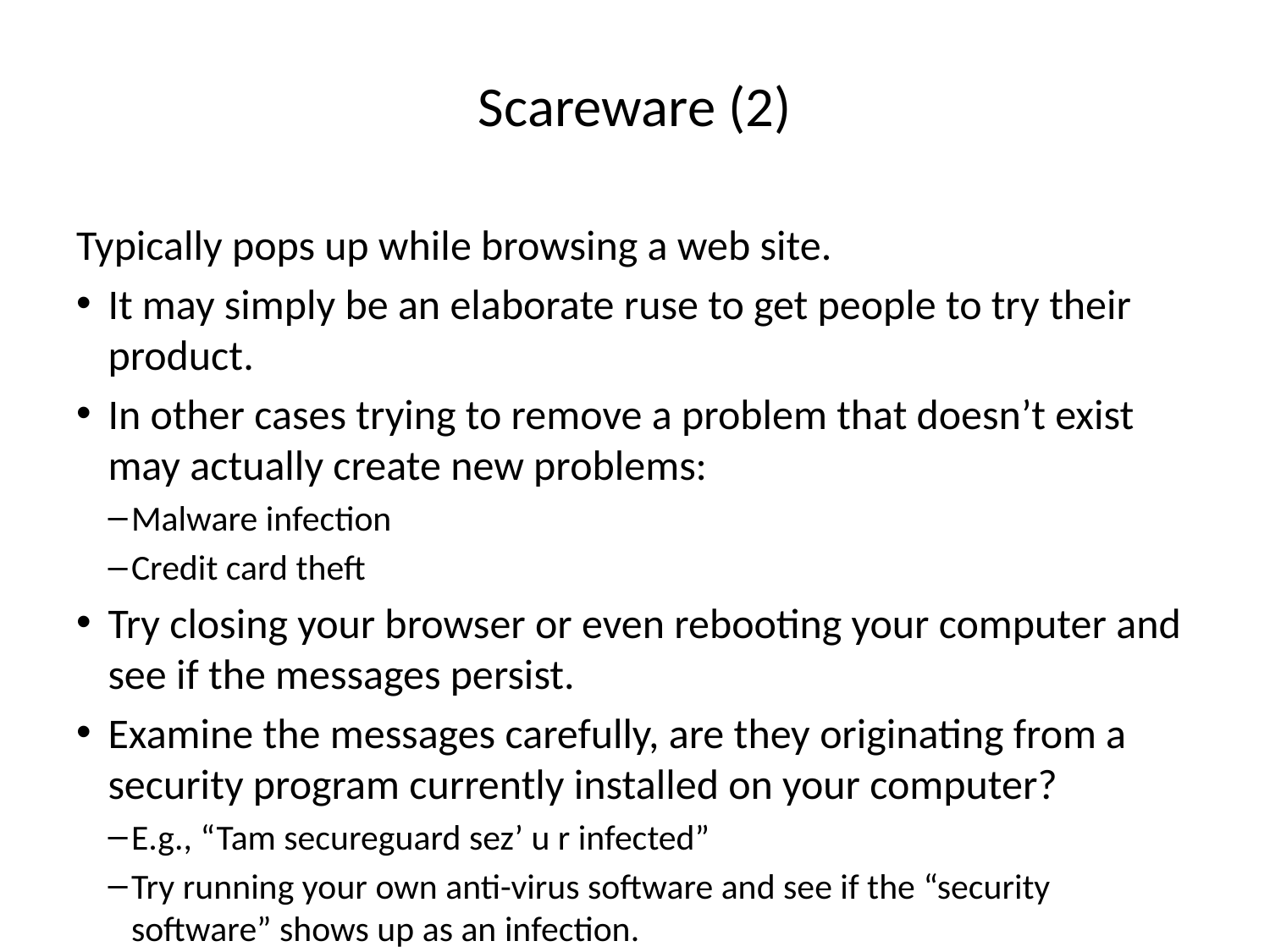

# Scareware (2)
Typically pops up while browsing a web site.
It may simply be an elaborate ruse to get people to try their product.
In other cases trying to remove a problem that doesn’t exist may actually create new problems:
Malware infection
Credit card theft
Try closing your browser or even rebooting your computer and see if the messages persist.
Examine the messages carefully, are they originating from a security program currently installed on your computer?
E.g., “Tam secureguard sez’ u r infected”
Try running your own anti-virus software and see if the “security software” shows up as an infection.